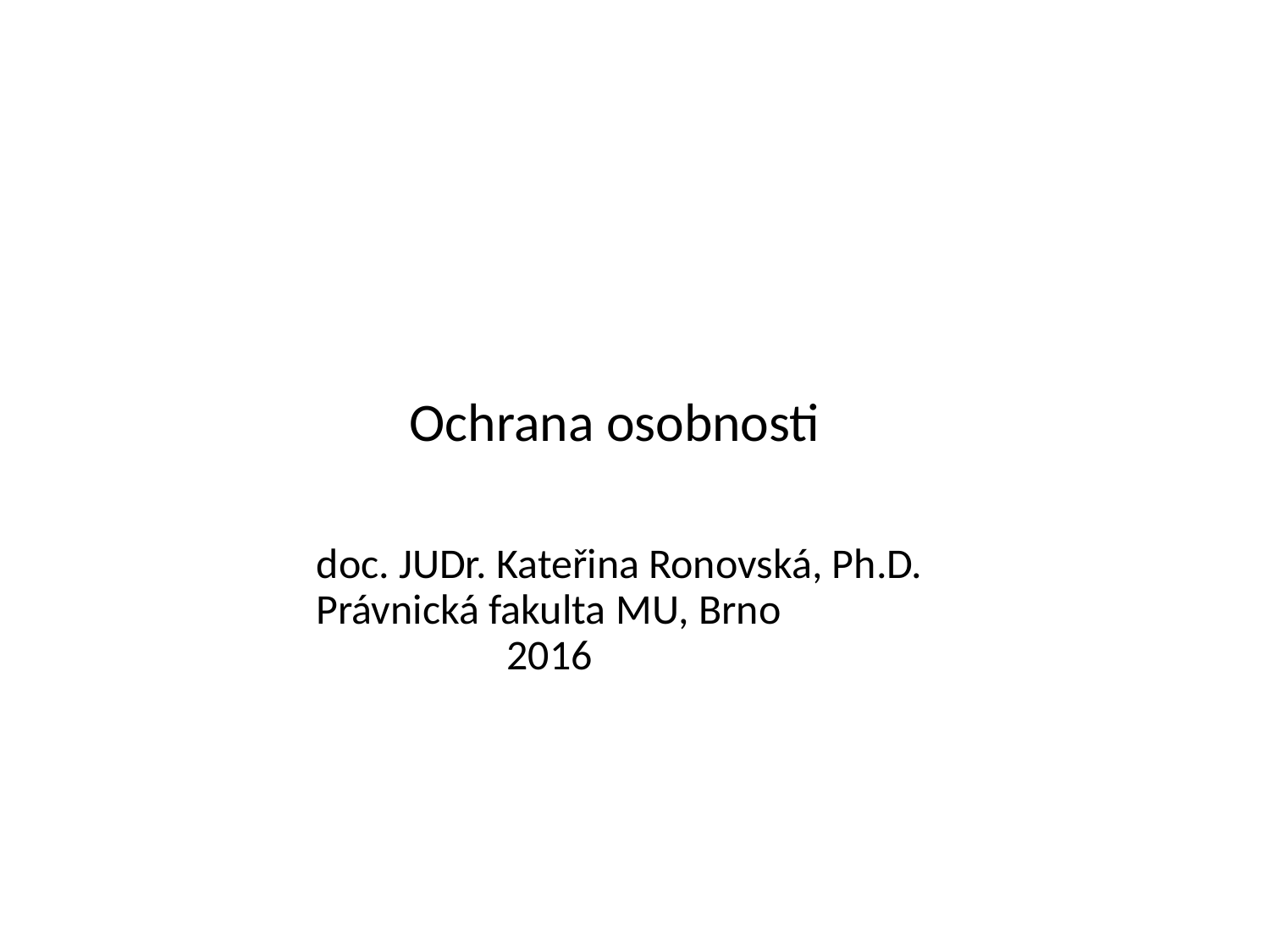

# Ochrana osobnosti
doc. JUDr. Kateřina Ronovská, Ph.D.		Právnická fakulta MU, Brno				2016